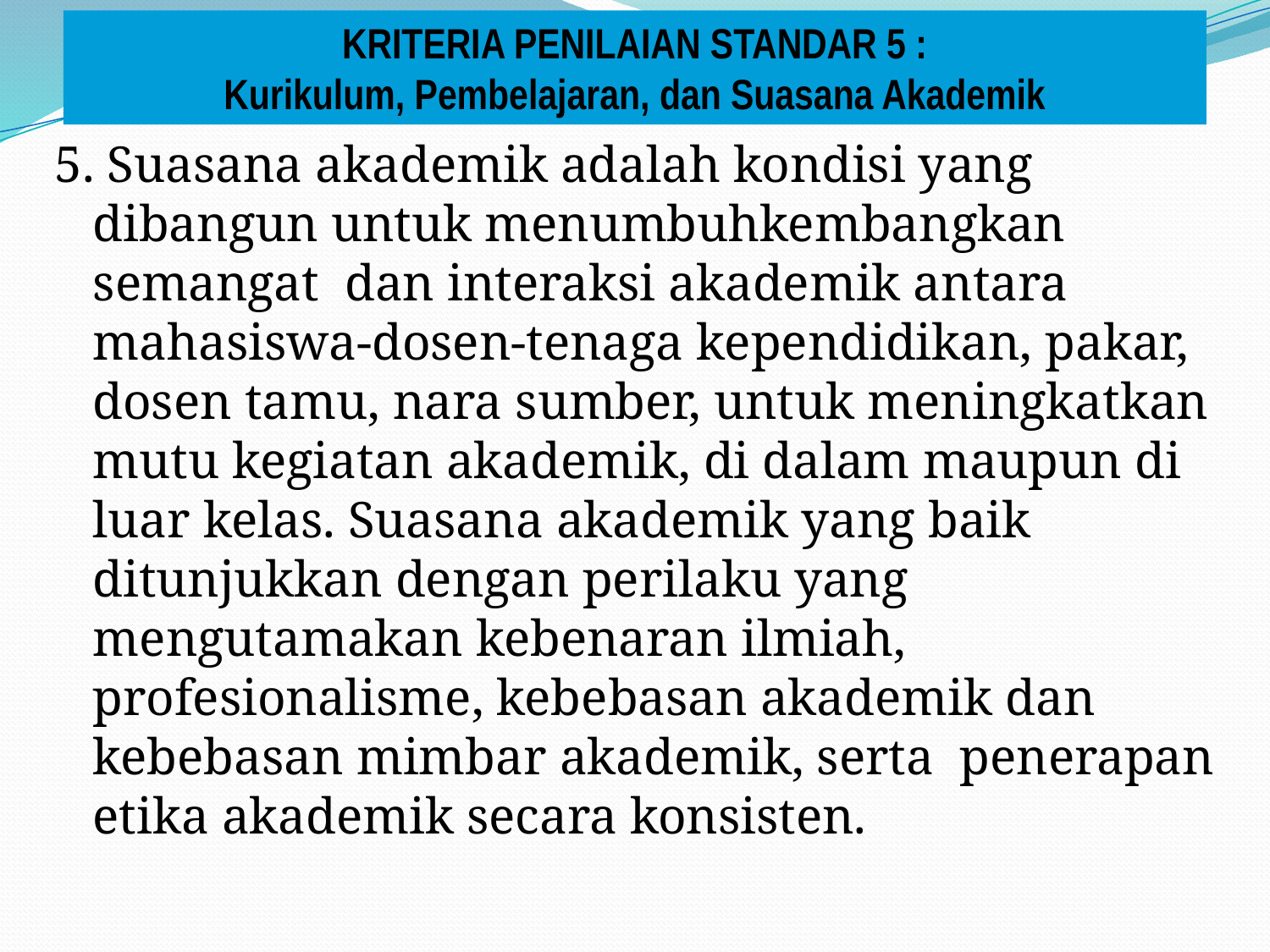

KRITERIA PENILAIAN STANDAR 5 :
Kurikulum, Pembelajaran, dan Suasana Akademik
5. Suasana akademik adalah kondisi yang dibangun untuk menumbuhkembangkan semangat  dan interaksi akademik antara mahasiswa-dosen-tenaga kependidikan, pakar, dosen tamu, nara sumber, untuk meningkatkan mutu kegiatan akademik, di dalam maupun di luar kelas. Suasana akademik yang baik ditunjukkan dengan perilaku yang mengutamakan kebenaran ilmiah, profesionalisme, kebebasan akademik dan kebebasan mimbar akademik, serta  penerapan etika akademik secara konsisten.